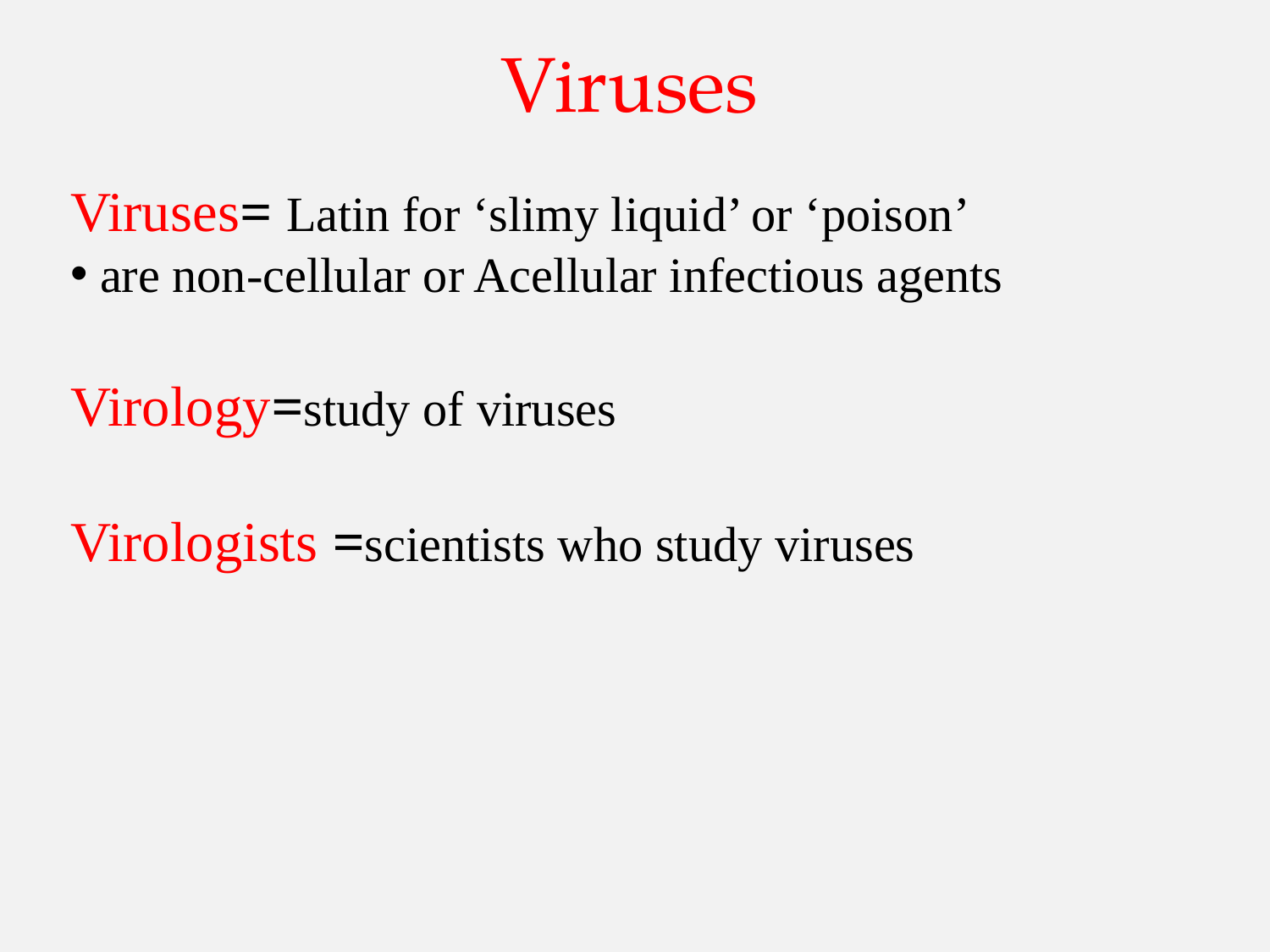

# Viruses

Viruses= Latin for ‘slimy liquid’ or ‘poison’
 are non-cellular or Acellular infectious agents

Virology=study of viruses

Virologists =scientists who study viruses